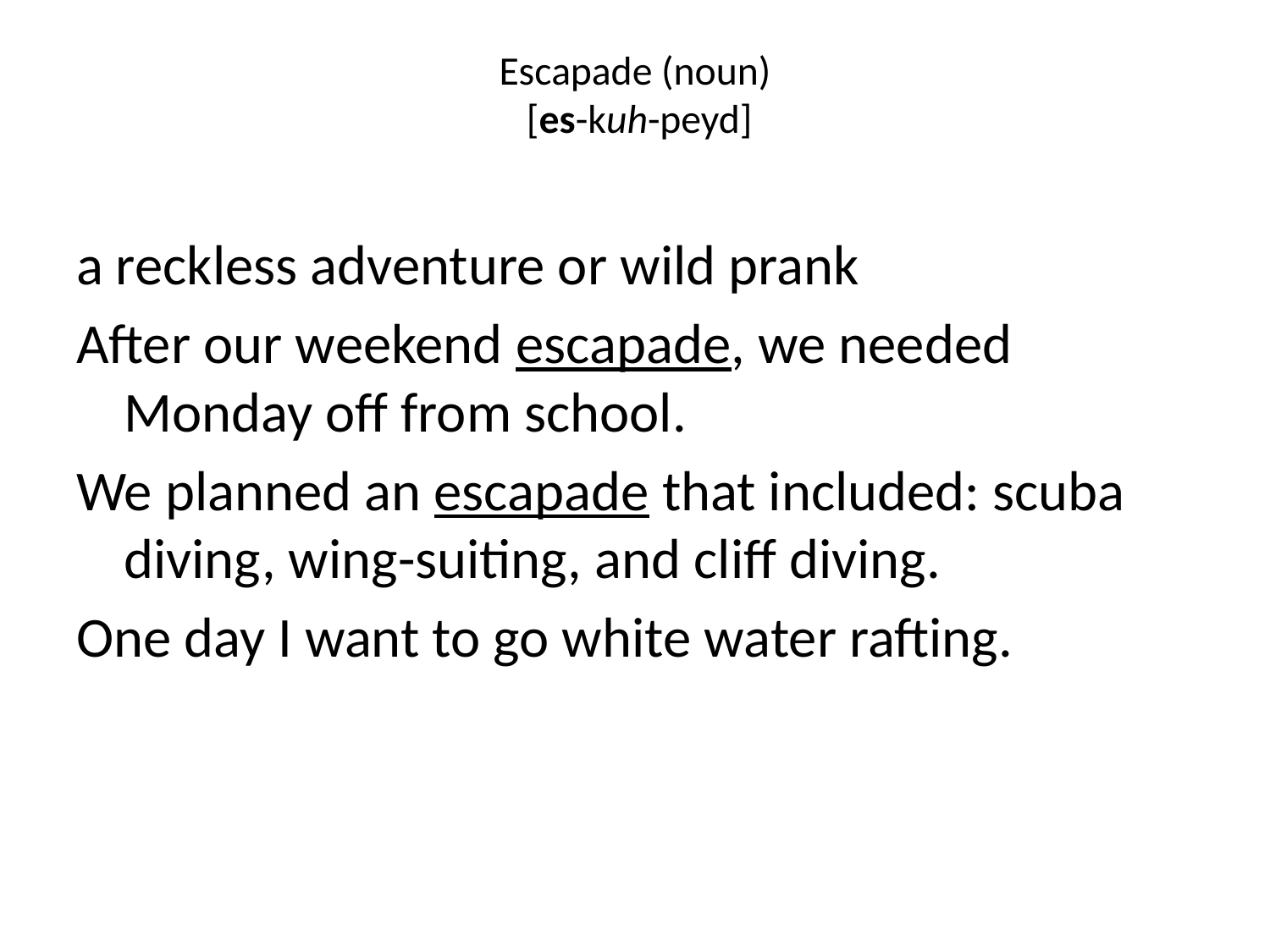

# Escapade (noun) [es-kuh-peyd]
a reckless adventure or wild prank
After our weekend escapade, we needed Monday off from school.
We planned an escapade that included: scuba diving, wing-suiting, and cliff diving.
One day I want to go white water rafting.